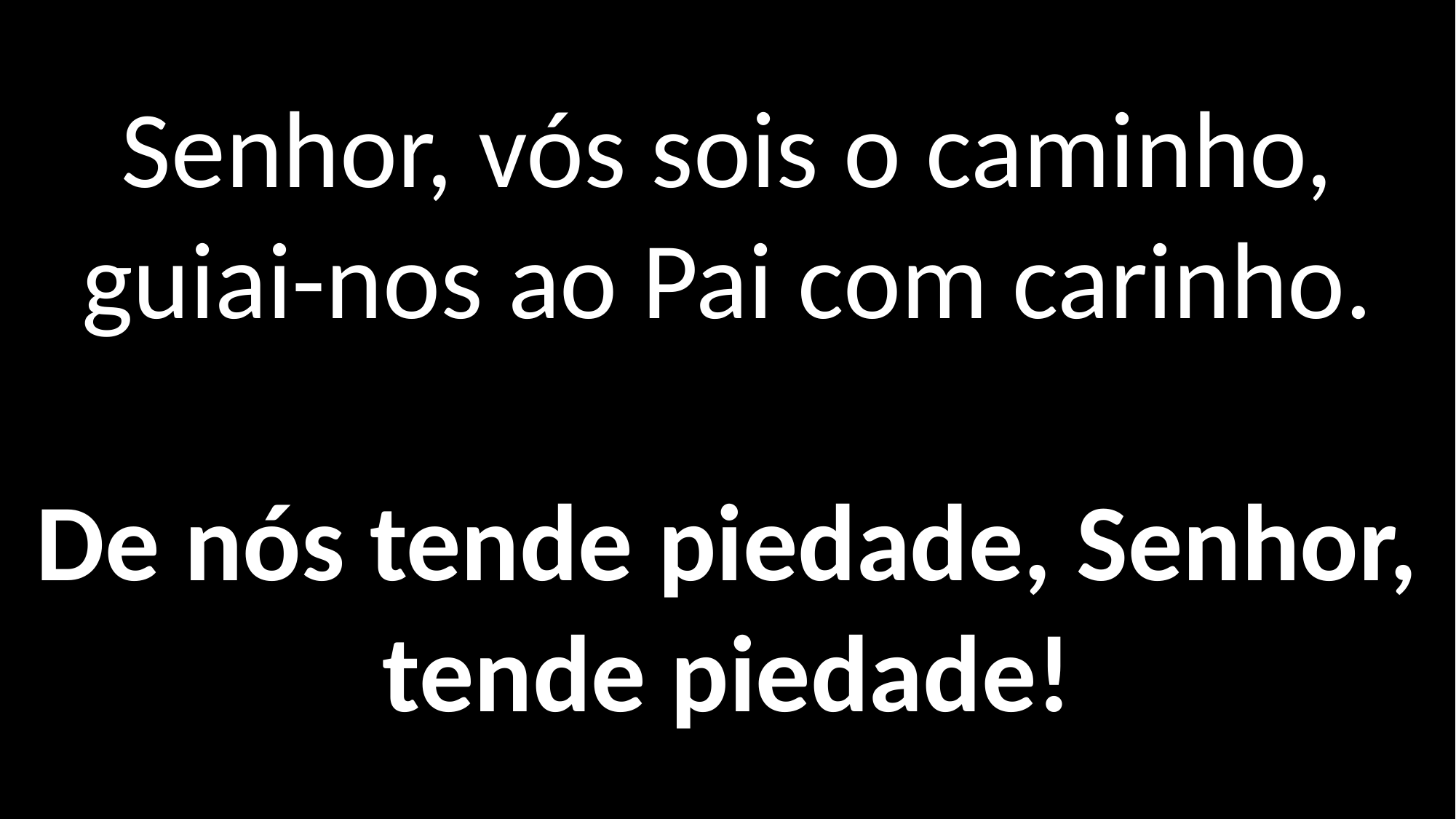

Senhor, vós sois o caminho,
guiai-nos ao Pai com carinho.

De nós tende piedade, Senhor, tende piedade!